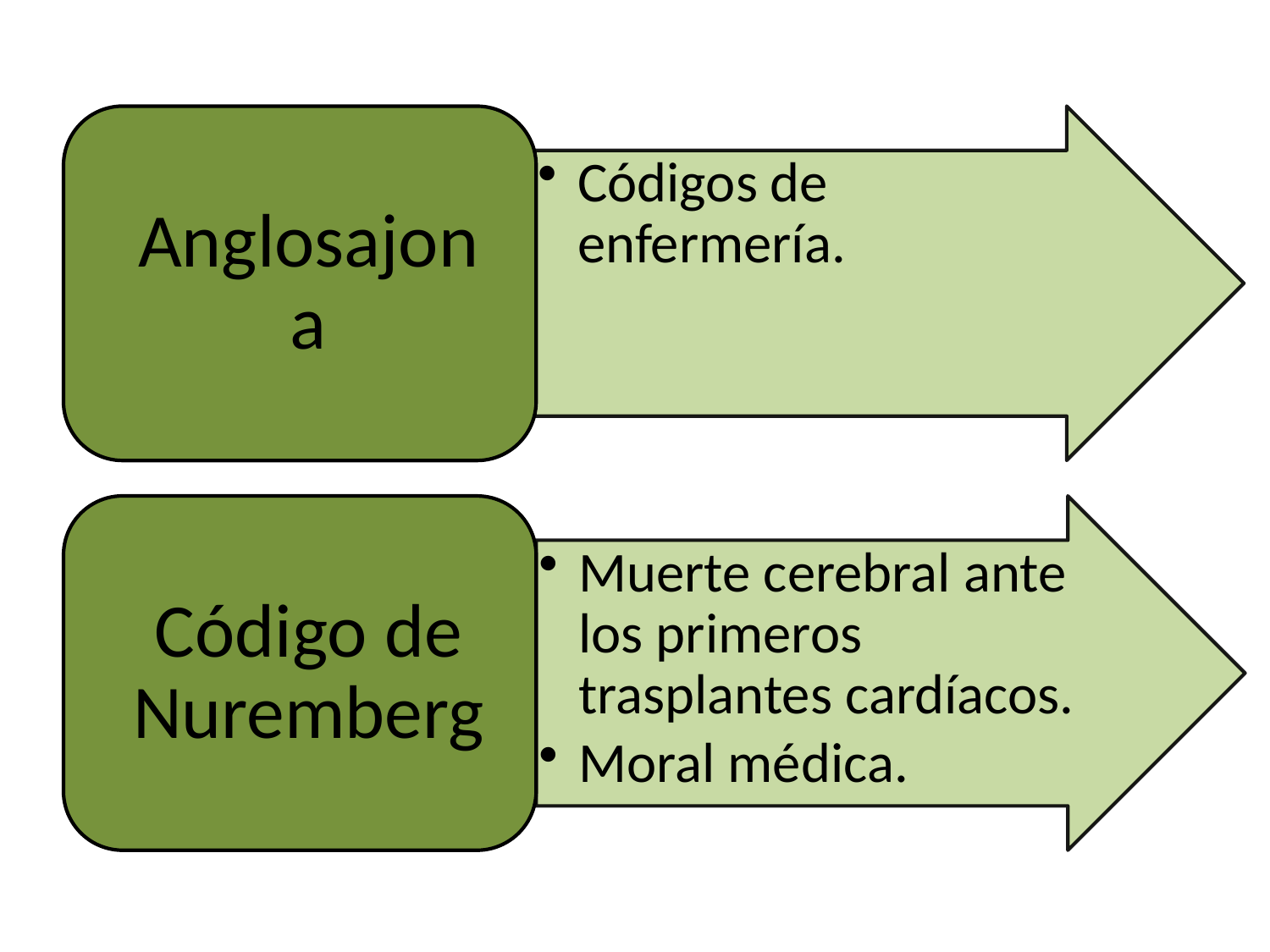

Códigos de enfermería.
Anglosajona
Muerte cerebral ante los primeros trasplantes cardíacos.
Moral médica.
Código de Nuremberg